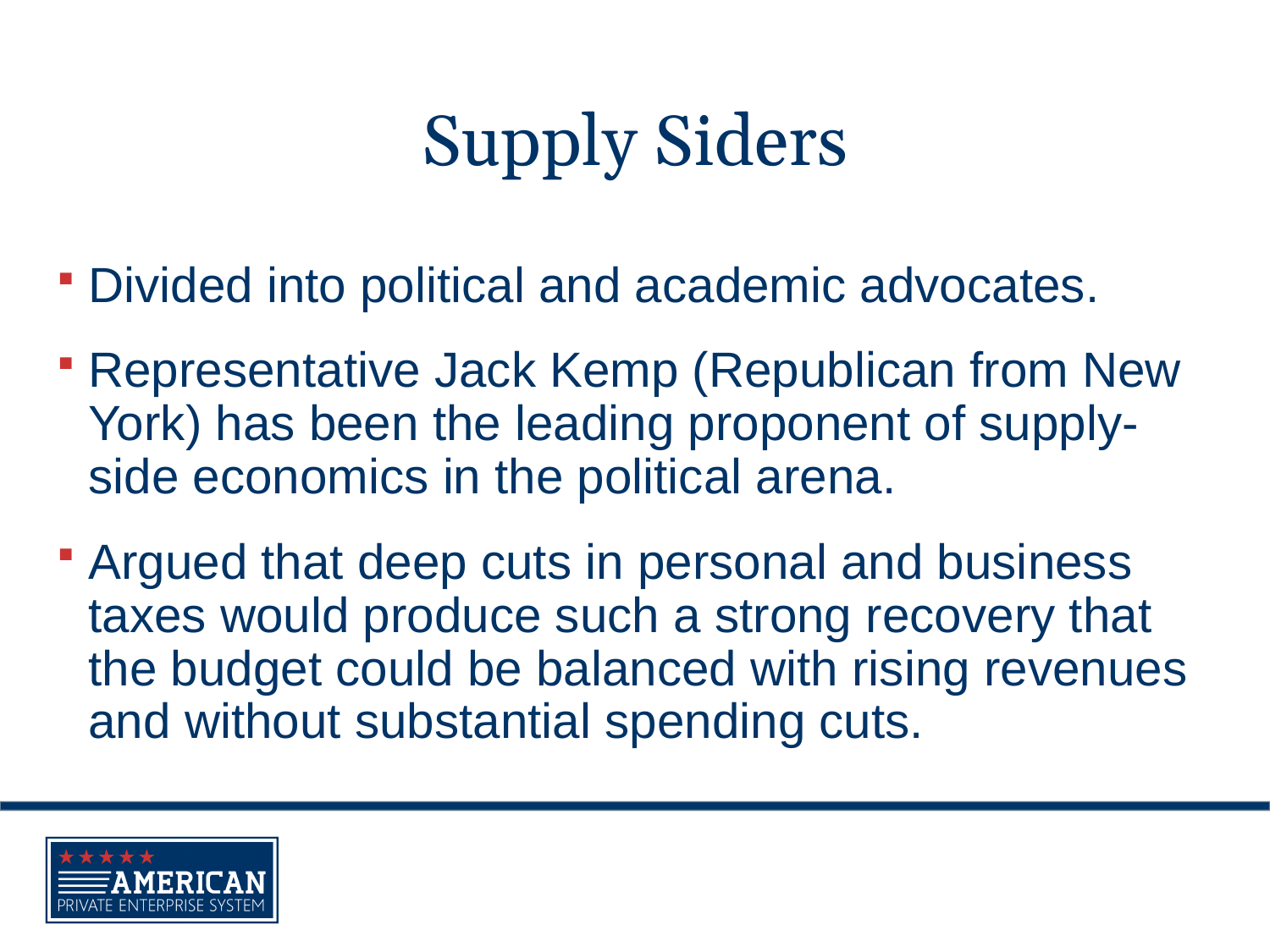

# Supply Siders
Divided into political and academic advocates.
Representative Jack Kemp (Republican from New York) has been the leading proponent of supply-side economics in the political arena.
Argued that deep cuts in personal and business taxes would produce such a strong recovery that the budget could be balanced with rising revenues and without substantial spending cuts.